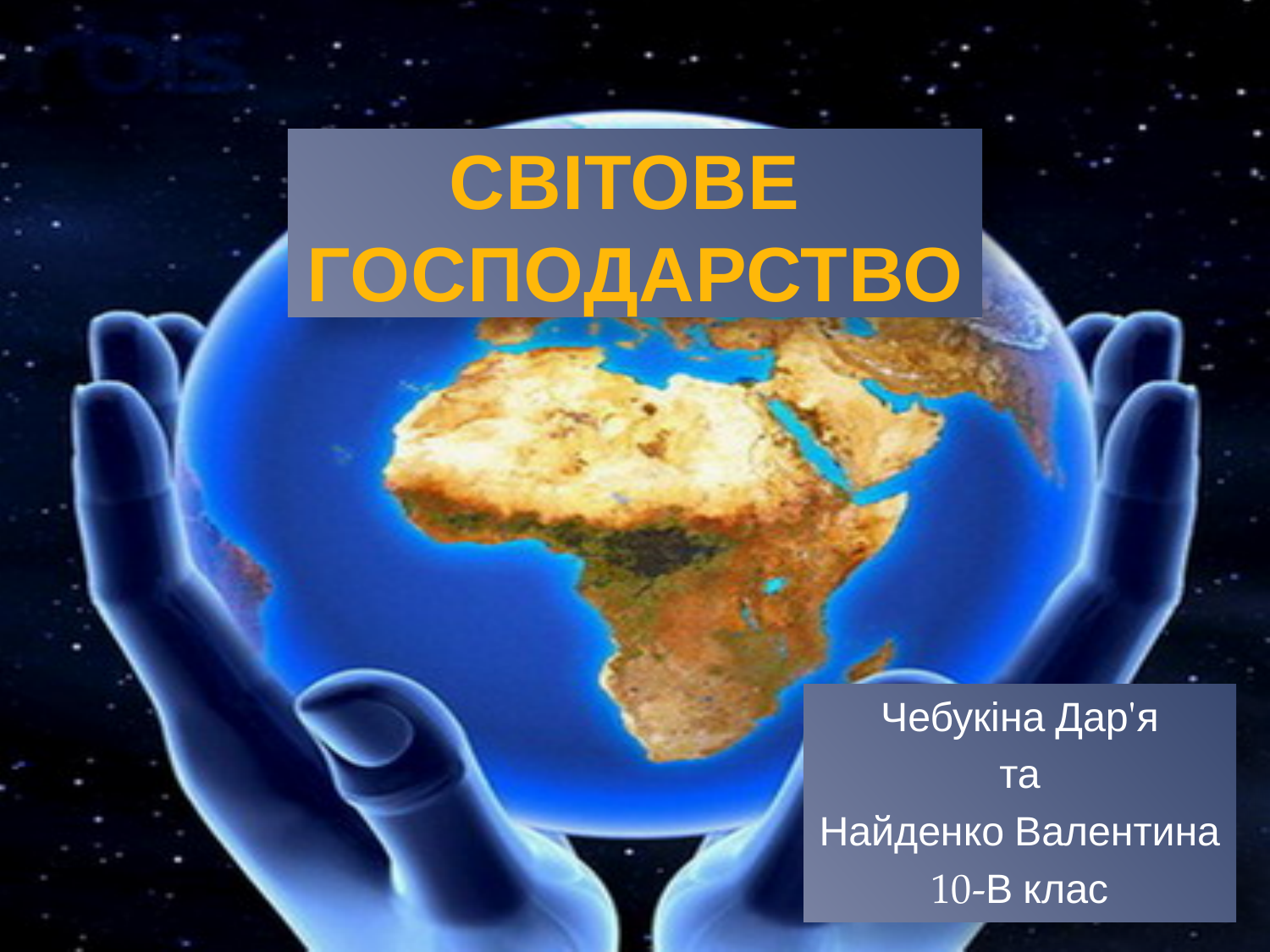

# СВІТОВЕ ГОСПОДАРСТВО
Чебукіна Дар'я
 та
Найденко Валентина
10-В клас